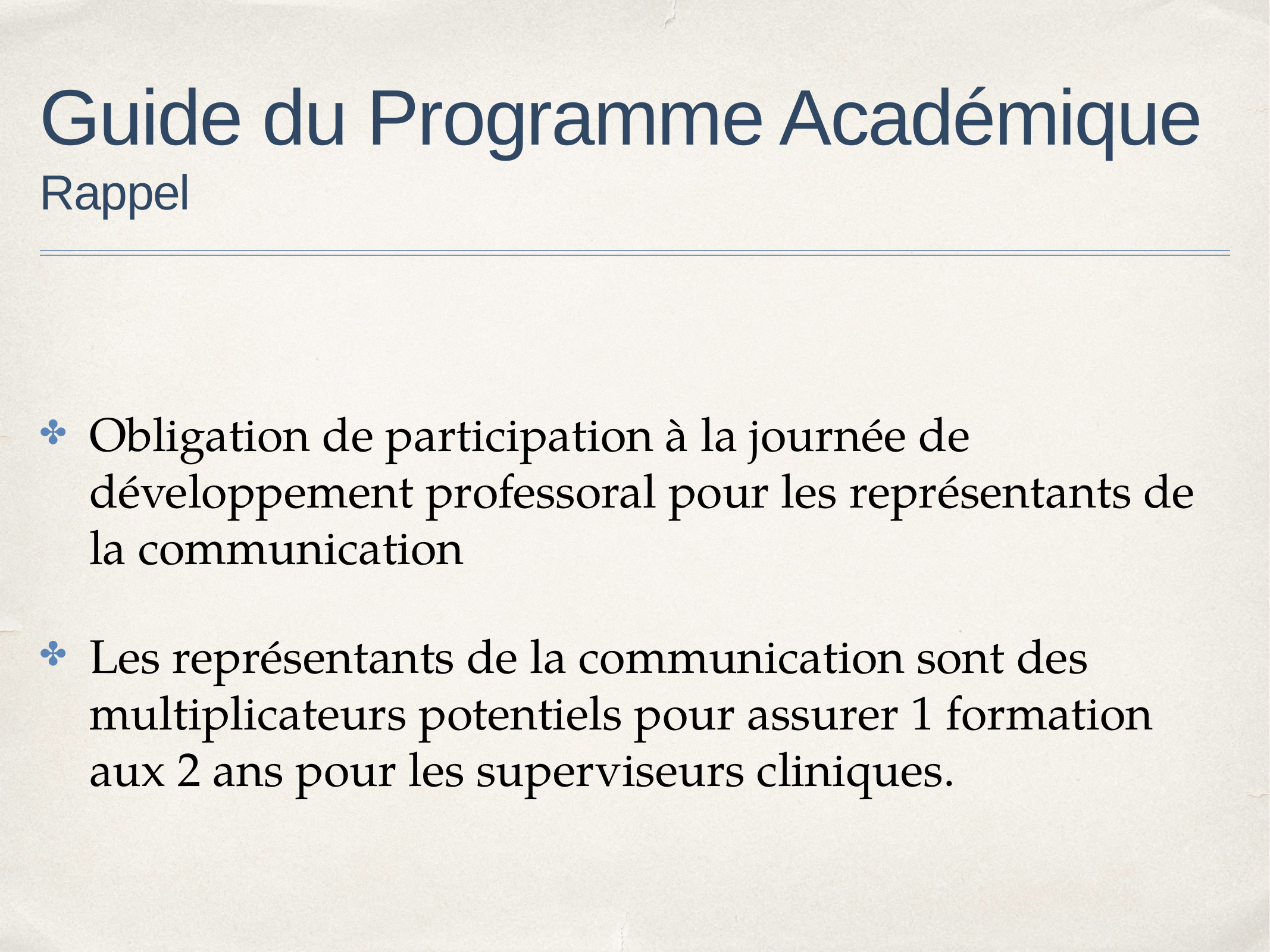

# Guide du Programme Académique
Rappel
Obligation de participation à la journée de développement professoral pour les représentants de la communication
Les représentants de la communication sont des multiplicateurs potentiels pour assurer 1 formation aux 2 ans pour les superviseurs cliniques.